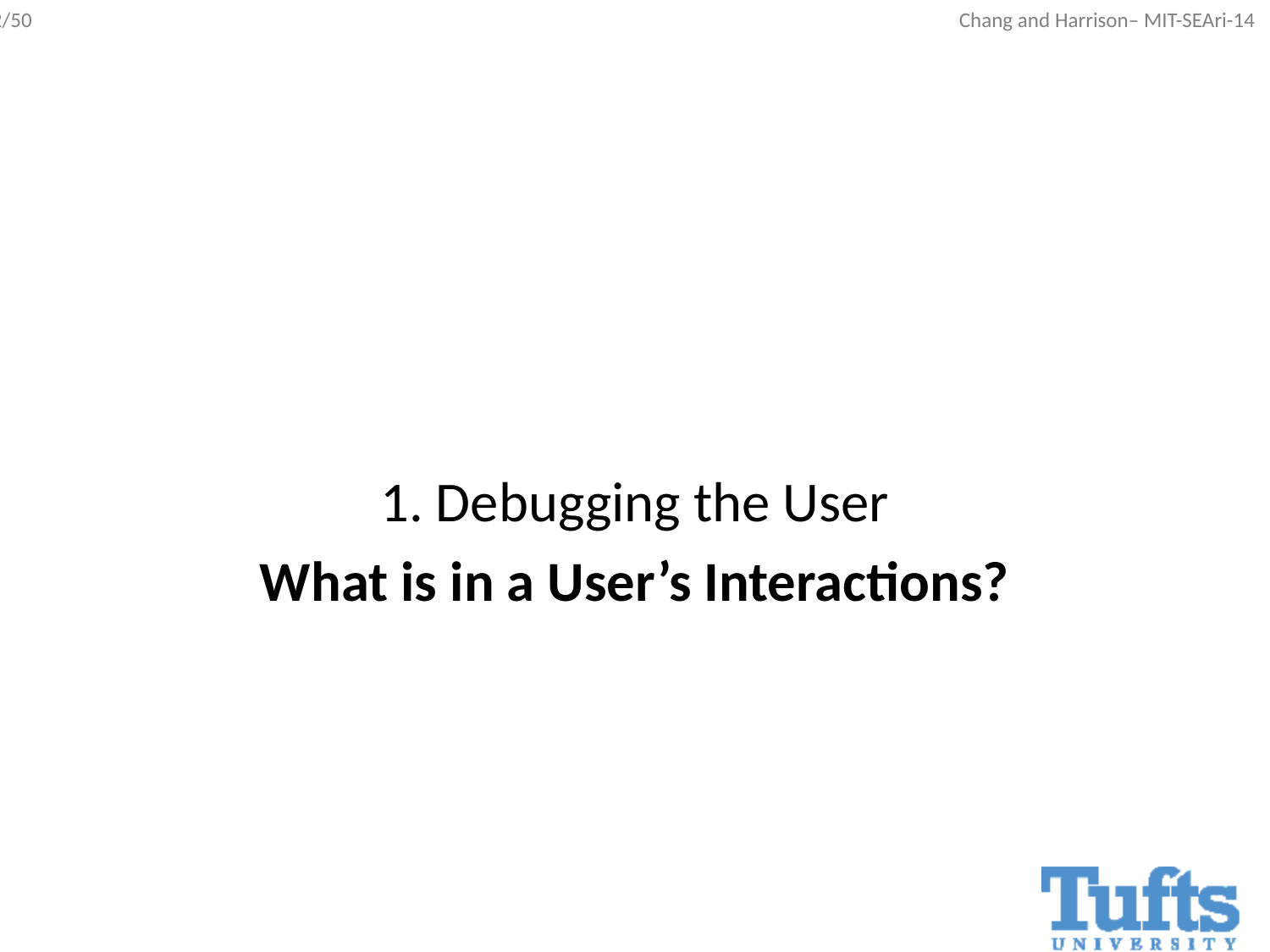

#

1. Debugging the User
What is in a User’s Interactions?